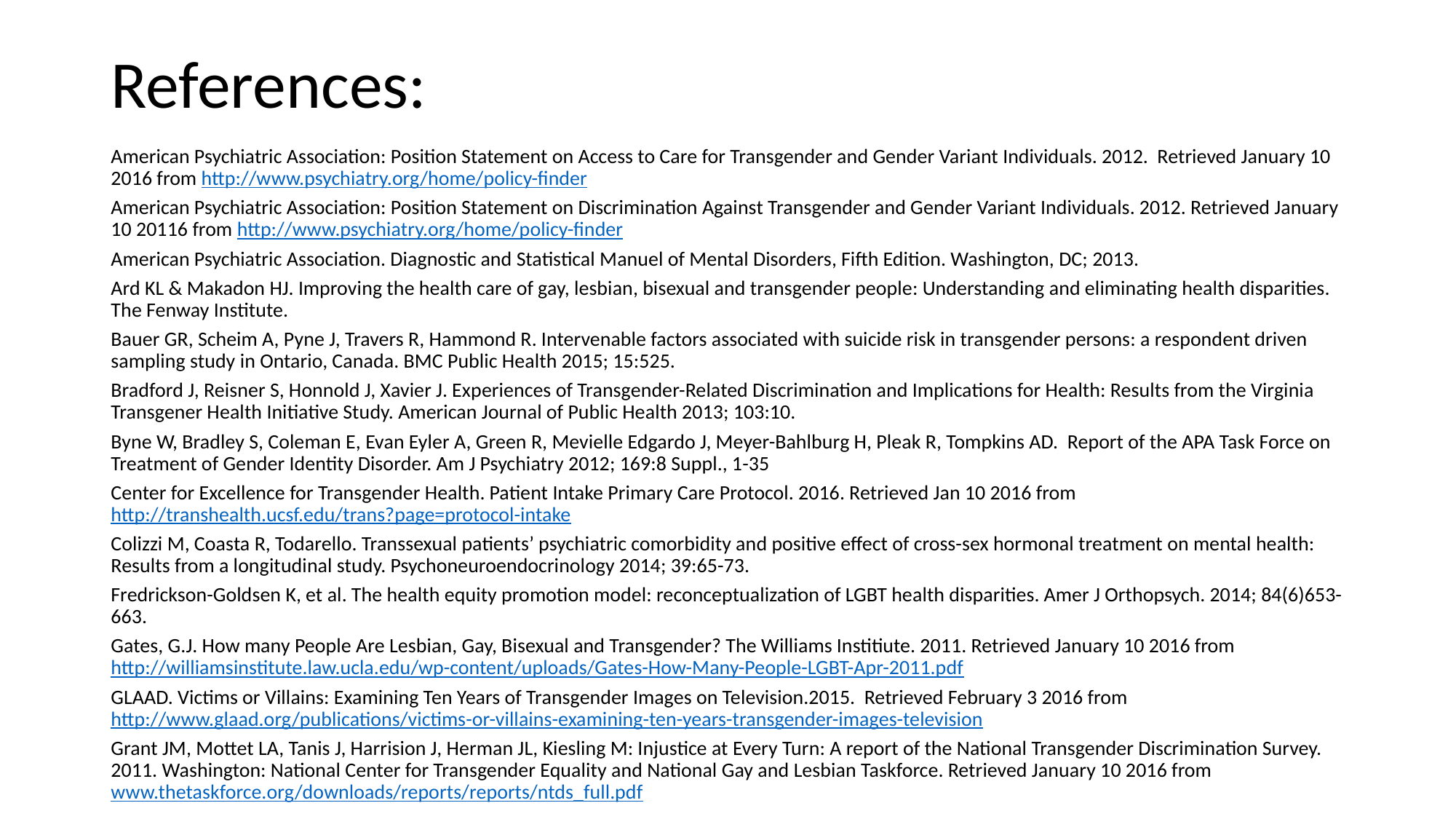

# References:
American Psychiatric Association: Position Statement on Access to Care for Transgender and Gender Variant Individuals. 2012.  Retrieved January 10 2016 from http://www.psychiatry.org/home/policy-finder
American Psychiatric Association: Position Statement on Discrimination Against Transgender and Gender Variant Individuals. 2012. Retrieved January 10 20116 from http://www.psychiatry.org/home/policy-finder
American Psychiatric Association. Diagnostic and Statistical Manuel of Mental Disorders, Fifth Edition. Washington, DC; 2013.
Ard KL & Makadon HJ. Improving the health care of gay, lesbian, bisexual and transgender people: Understanding and eliminating health disparities. The Fenway Institute.
Bauer GR, Scheim A, Pyne J, Travers R, Hammond R. Intervenable factors associated with suicide risk in transgender persons: a respondent driven sampling study in Ontario, Canada. BMC Public Health 2015; 15:525.
Bradford J, Reisner S, Honnold J, Xavier J. Experiences of Transgender-Related Discrimination and Implications for Health: Results from the Virginia Transgener Health Initiative Study. American Journal of Public Health 2013; 103:10.
Byne W, Bradley S, Coleman E, Evan Eyler A, Green R, Mevielle Edgardo J, Meyer-Bahlburg H, Pleak R, Tompkins AD.  Report of the APA Task Force on Treatment of Gender Identity Disorder. Am J Psychiatry 2012; 169:8 Suppl., 1-35
Center for Excellence for Transgender Health. Patient Intake Primary Care Protocol. 2016. Retrieved Jan 10 2016 from http://transhealth.ucsf.edu/trans?page=protocol-intake
Colizzi M, Coasta R, Todarello. Transsexual patients’ psychiatric comorbidity and positive effect of cross-sex hormonal treatment on mental health: Results from a longitudinal study. Psychoneuroendocrinology 2014; 39:65-73.
Fredrickson-Goldsen K, et al. The health equity promotion model: reconceptualization of LGBT health disparities. Amer J Orthopsych. 2014; 84(6)653-663.
Gates, G.J. How many People Are Lesbian, Gay, Bisexual and Transgender? The Williams Institiute. 2011. Retrieved January 10 2016 from http://williamsinstitute.law.ucla.edu/wp-content/uploads/Gates-How-Many-People-LGBT-Apr-2011.pdf
GLAAD. Victims or Villains: Examining Ten Years of Transgender Images on Television.2015.  Retrieved February 3 2016 from http://www.glaad.org/publications/victims-or-villains-examining-ten-years-transgender-images-television
Grant JM, Mottet LA, Tanis J, Harrision J, Herman JL, Kiesling M: Injustice at Every Turn: A report of the National Transgender Discrimination Survey.  2011. Washington: National Center for Transgender Equality and National Gay and Lesbian Taskforce. Retrieved January 10 2016 from www.thetaskforce.org/downloads/reports/reports/ntds_full.pdf